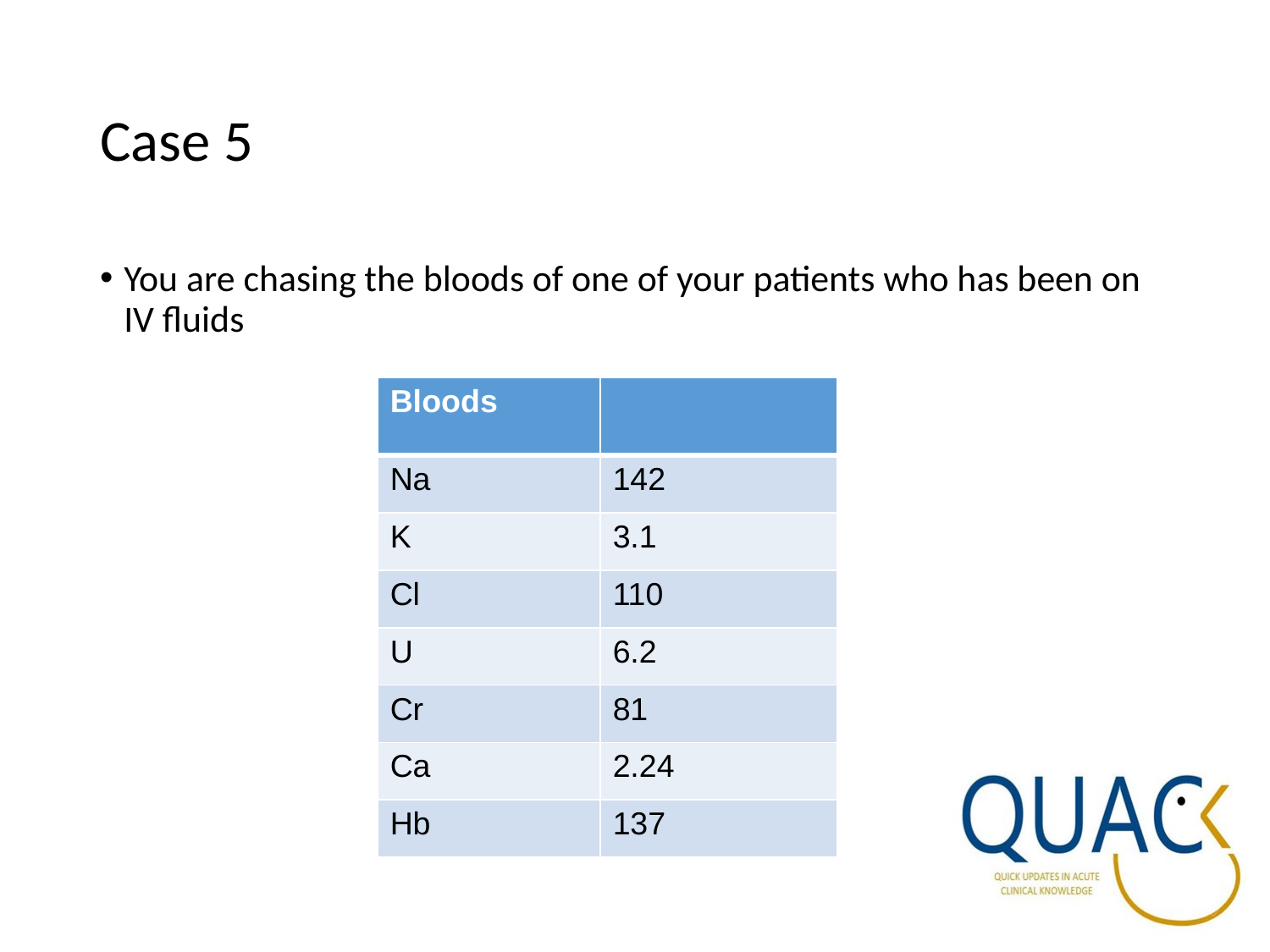

# Case 5
You are chasing the bloods of one of your patients who has been on IV fluids

| Bloods |  |
| --- | --- |
| Na | 142 |
| K | 3.1 |
| Cl | 110 |
| U | 6.2 |
| Cr | 81 |
| Ca | 2.24 |
| Hb | 137 |